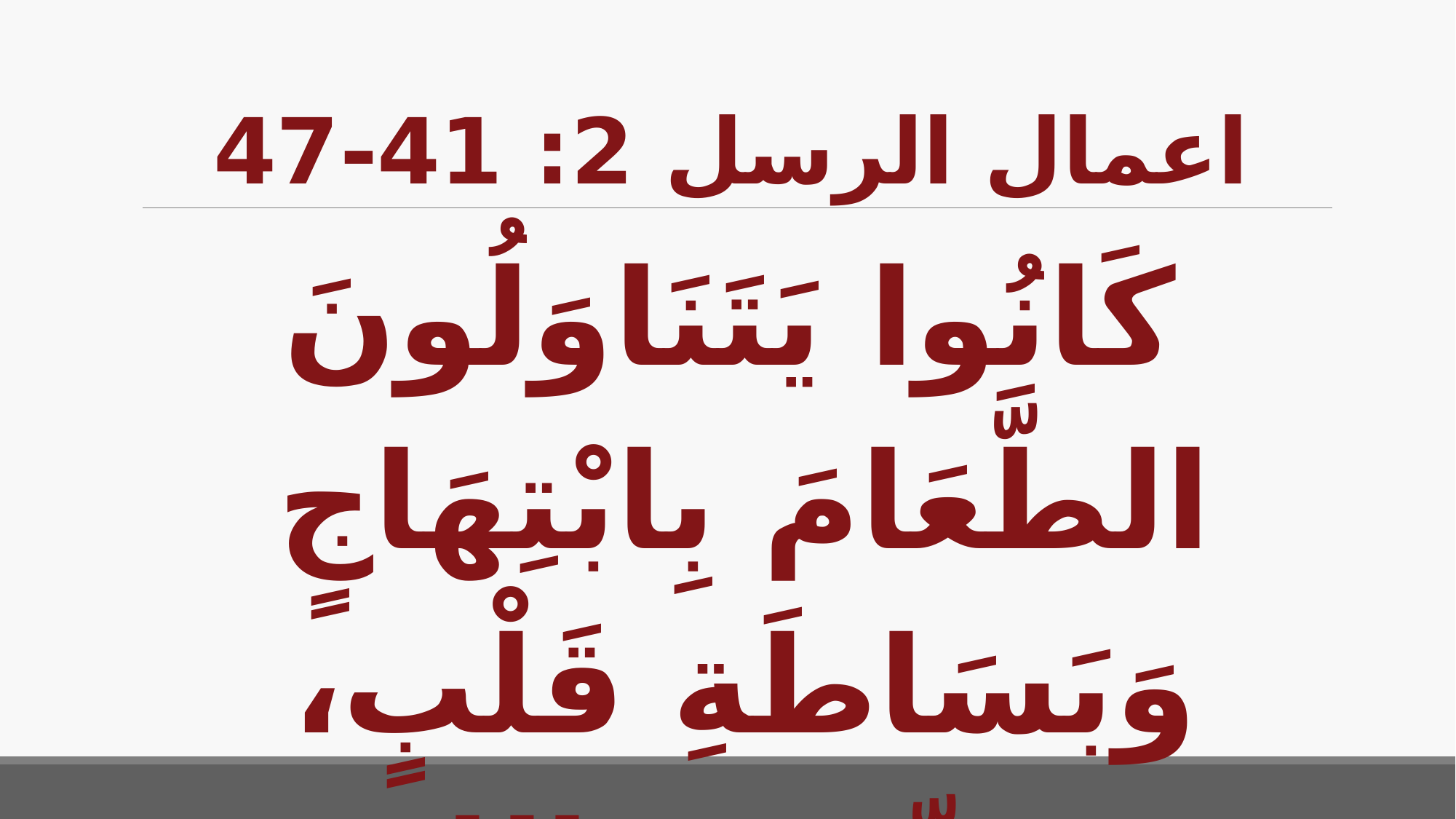

# اعمال الرسل 2: 41-47
كَانُوا يَتَنَاوَلُونَ الطَّعَامَ بِابْتِهَاجٍ وَبَسَاطَةِ قَلْبٍ، مُسَبِّحِينَ اللهَ، وَلَهُمْ نِعْمَةٌ لَدَى جَمِيعِ الشَّعْبِ.